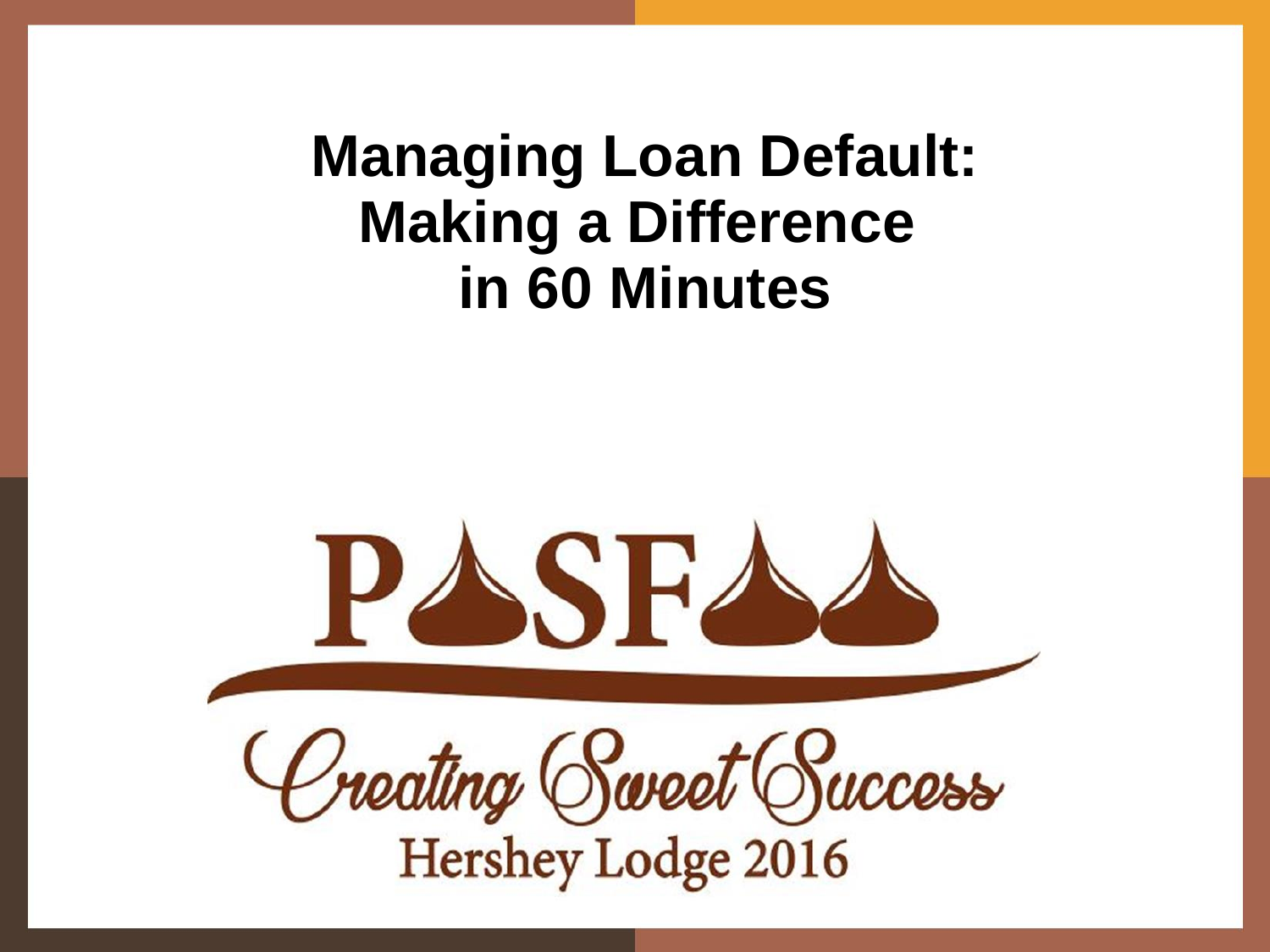

# Managing Loan Default: Making a Difference in 60 Minutes